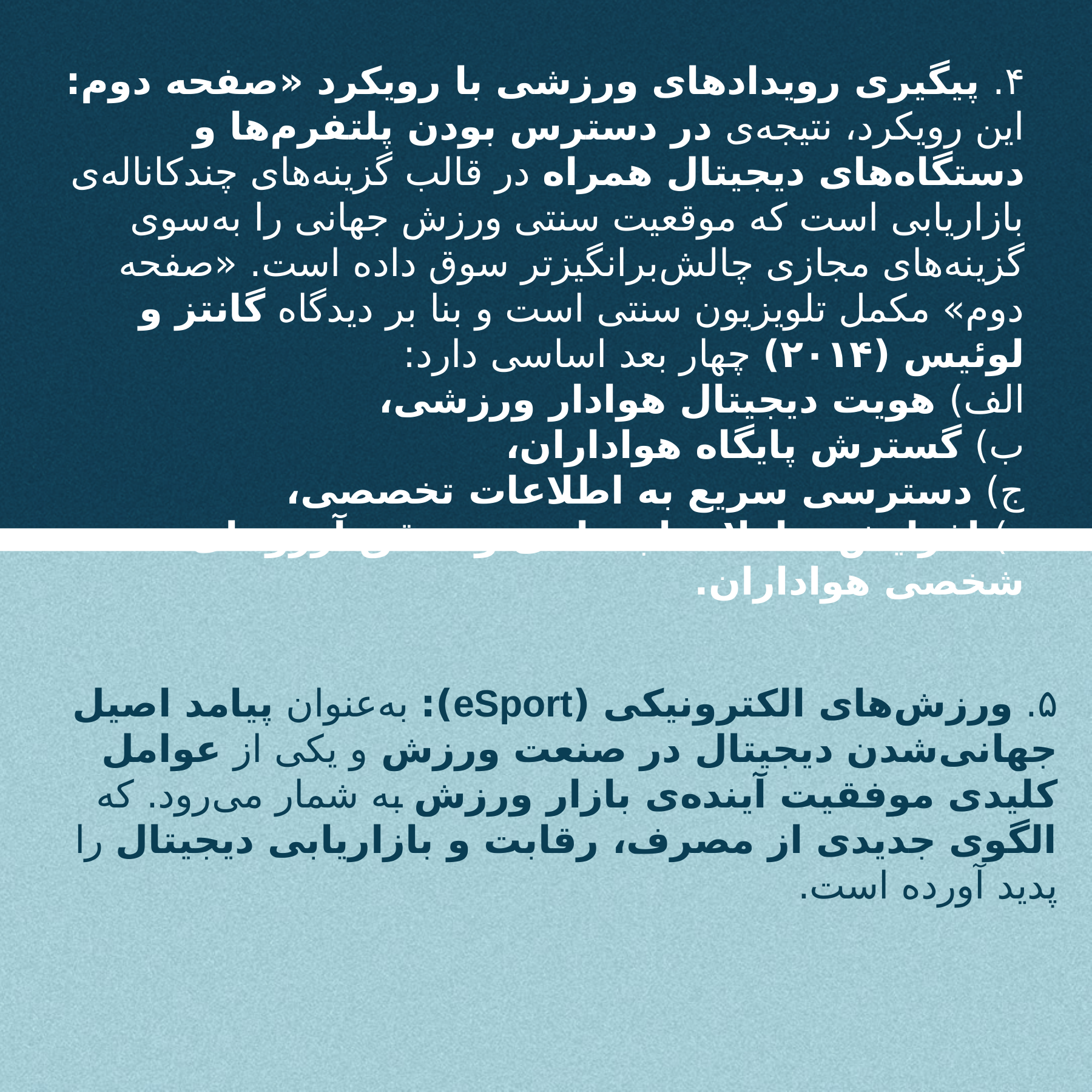

# ۴. پیگیری رویدادهای ورزشی با رویکرد «صفحه دوم:  این رویکرد، نتیجه‌ی در دسترس بودن پلتفرم‌ها و دستگاه‌های دیجیتال همراه در قالب گزینه‌های چندکاناله‌ی بازاریابی است که موقعیت سنتی ورزش جهانی را به‌سوی گزینه‌های مجازی چالش‌برانگیزتر سوق داده است. «صفحه دوم» مکمل تلویزیون سنتی است و بنا بر دیدگاه گانتز و لوئیس (۲۰۱۴) چهار بعد اساسی دارد: الف) هویت دیجیتال هوادار ورزشی، ب) گسترش پایگاه هواداران، ج) دسترسی سریع به اطلاعات تخصصی، د) افزایش تعاملات اجتماعی و تحقق آرزوهای شخصی هواداران.

۵. ورزش‌های الکترونیکی (eSport): به‌عنوان پیامد اصیل جهانی‌شدن دیجیتال در صنعت ورزش و یکی از عوامل کلیدی موفقیت آینده‌ی بازار ورزش به شمار می‌رود. که الگوی جدیدی از مصرف، رقابت و بازاریابی دیجیتال را پدید آورده است.